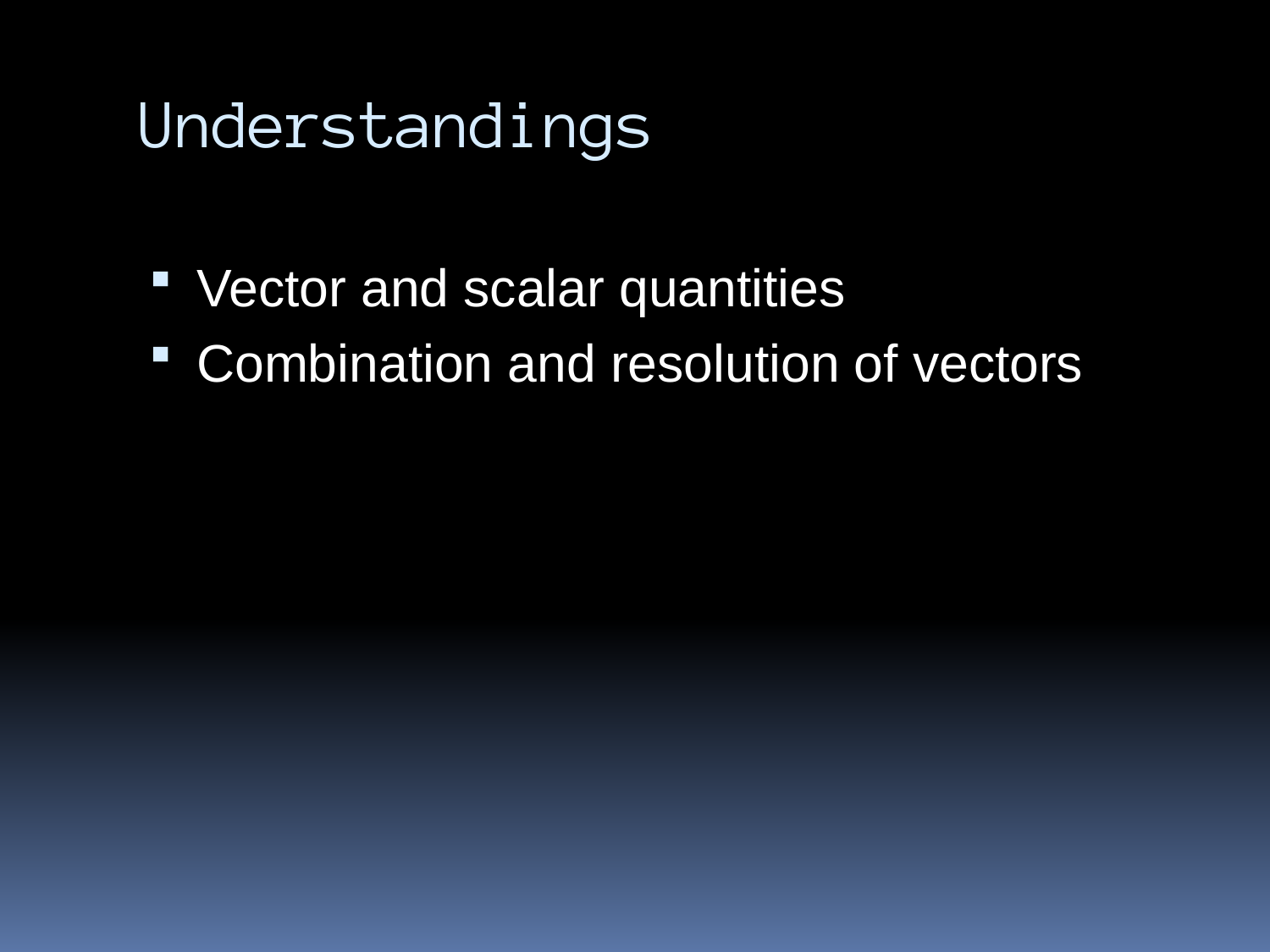

# Understandings
Vector and scalar quantities
Combination and resolution of vectors